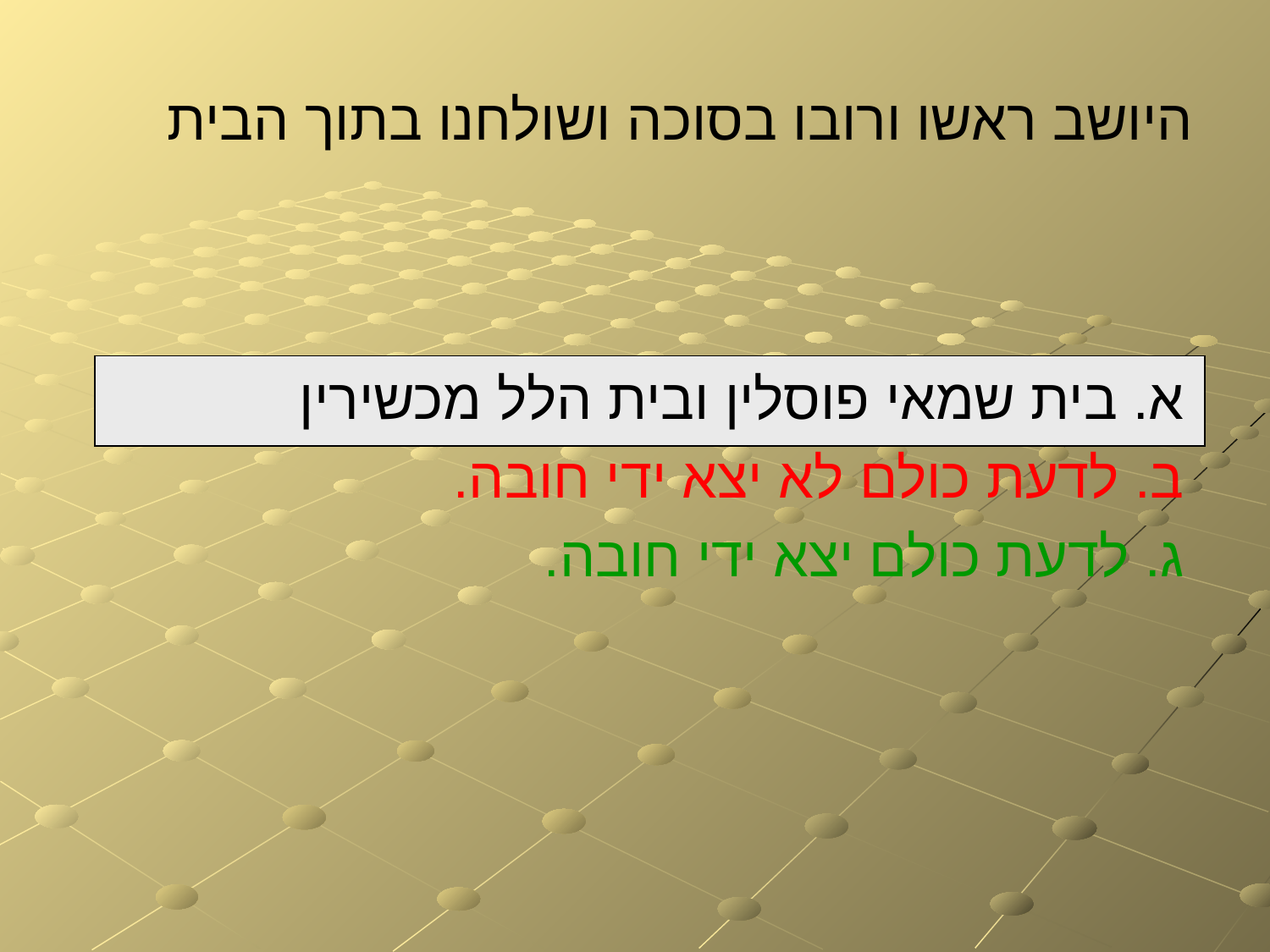

# היושב ראשו ורובו בסוכה ושולחנו בתוך הבית
א. בית שמאי פוסלין ובית הלל מכשירין
ב. לדעת כולם לא יצא ידי חובה.
ג. לדעת כולם יצא ידי חובה.